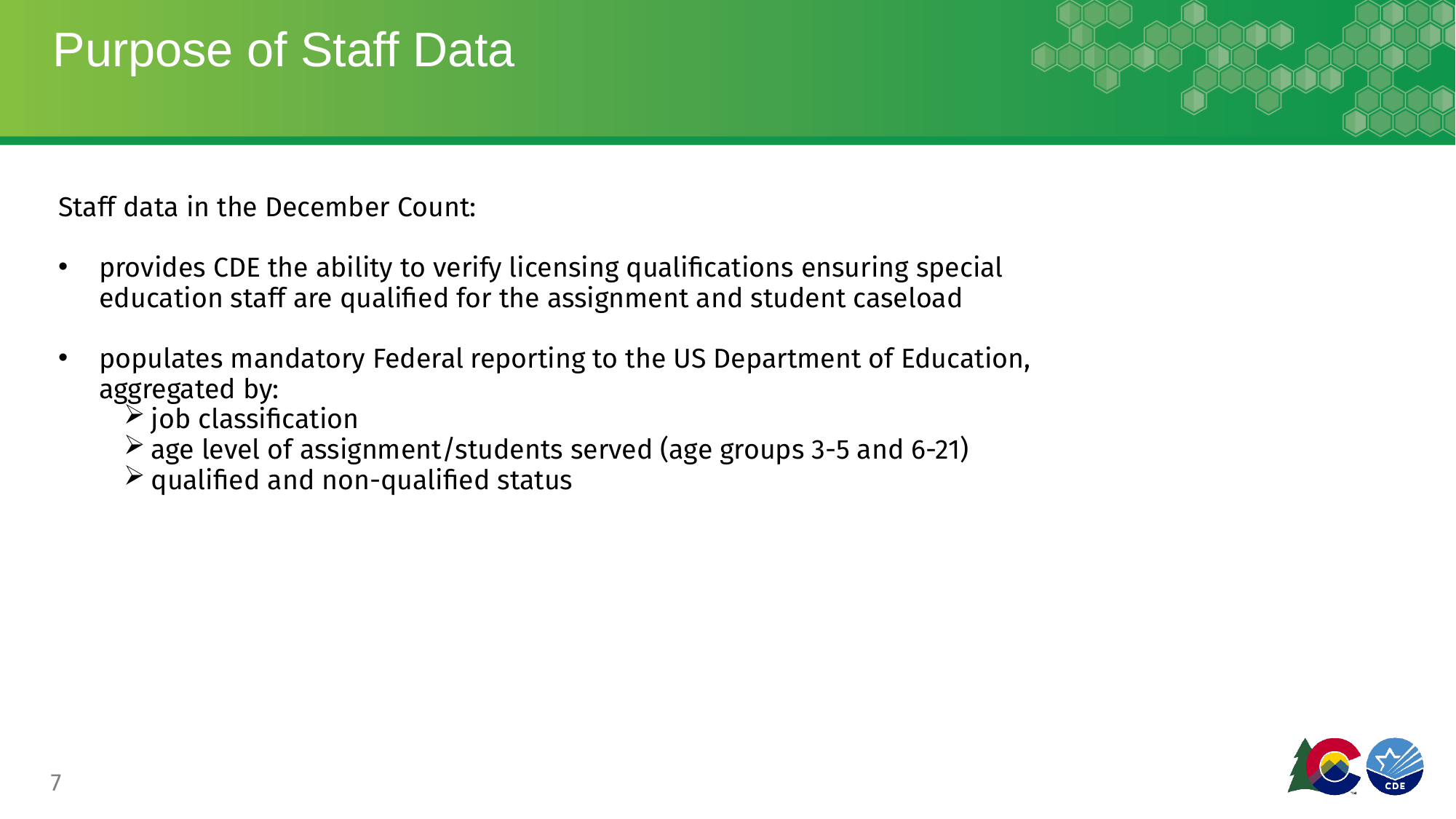

# Purpose of Staff Data
Staff data in the December Count:

provides CDE the ability to verify licensing qualifications ensuring special education staff are qualified for the assignment and student caseload

populates mandatory Federal reporting to the US Department of Education, aggregated by:
job classification
age level of assignment/students served (age groups 3-5 and 6-21)
qualified and non-qualified status

7